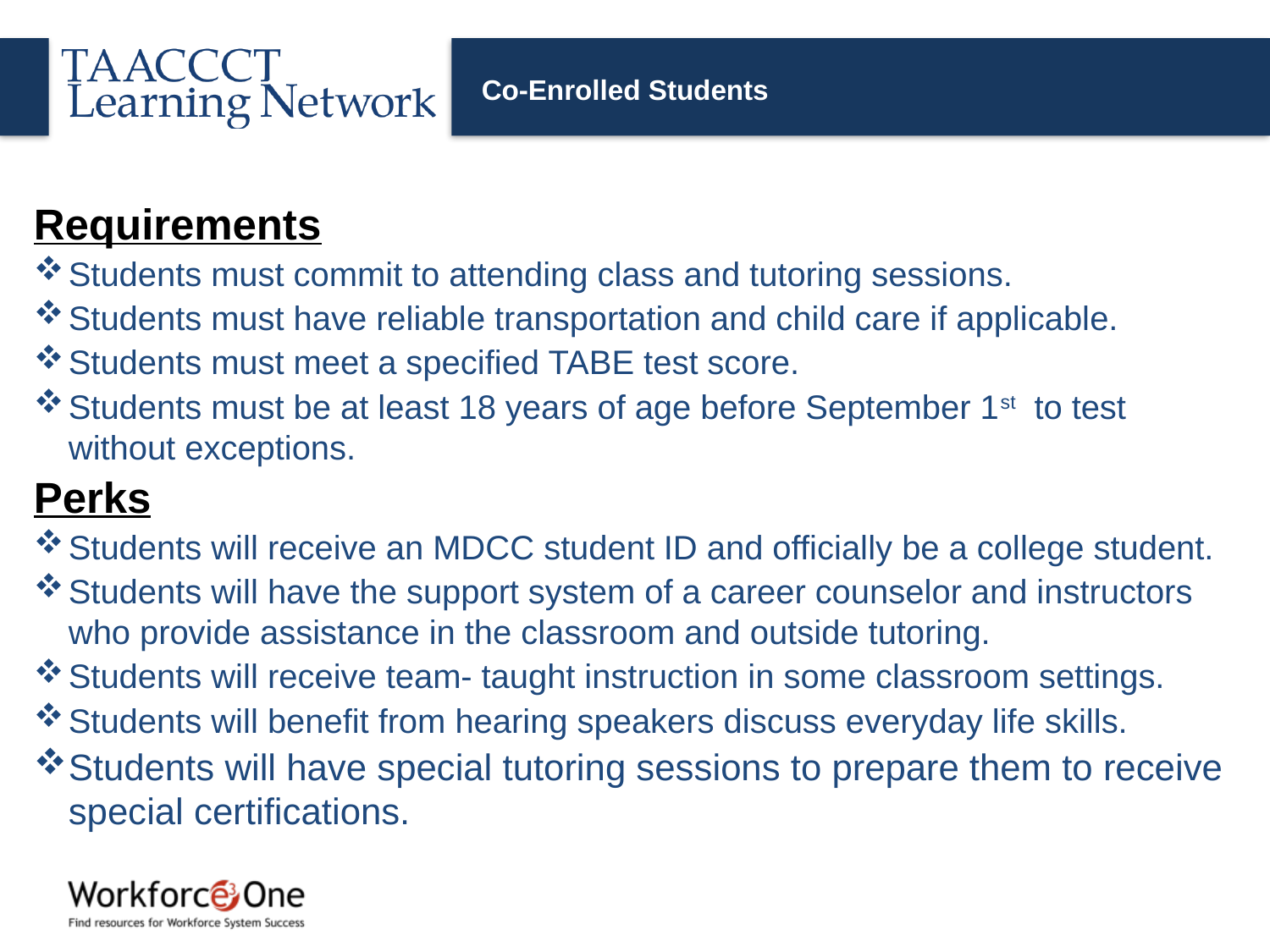

# Co-Enrolled Students
Requirements
Students must commit to attending class and tutoring sessions.
Students must have reliable transportation and child care if applicable.
Students must meet a specified TABE test score.
Students must be at least 18 years of age before September 1st  to test without exceptions.
Perks
Students will receive an MDCC student ID and officially be a college student.
Students will have the support system of a career counselor and instructors who provide assistance in the classroom and outside tutoring.
Students will receive team- taught instruction in some classroom settings.
Students will benefit from hearing speakers discuss everyday life skills.
Students will have special tutoring sessions to prepare them to receive special certifications.